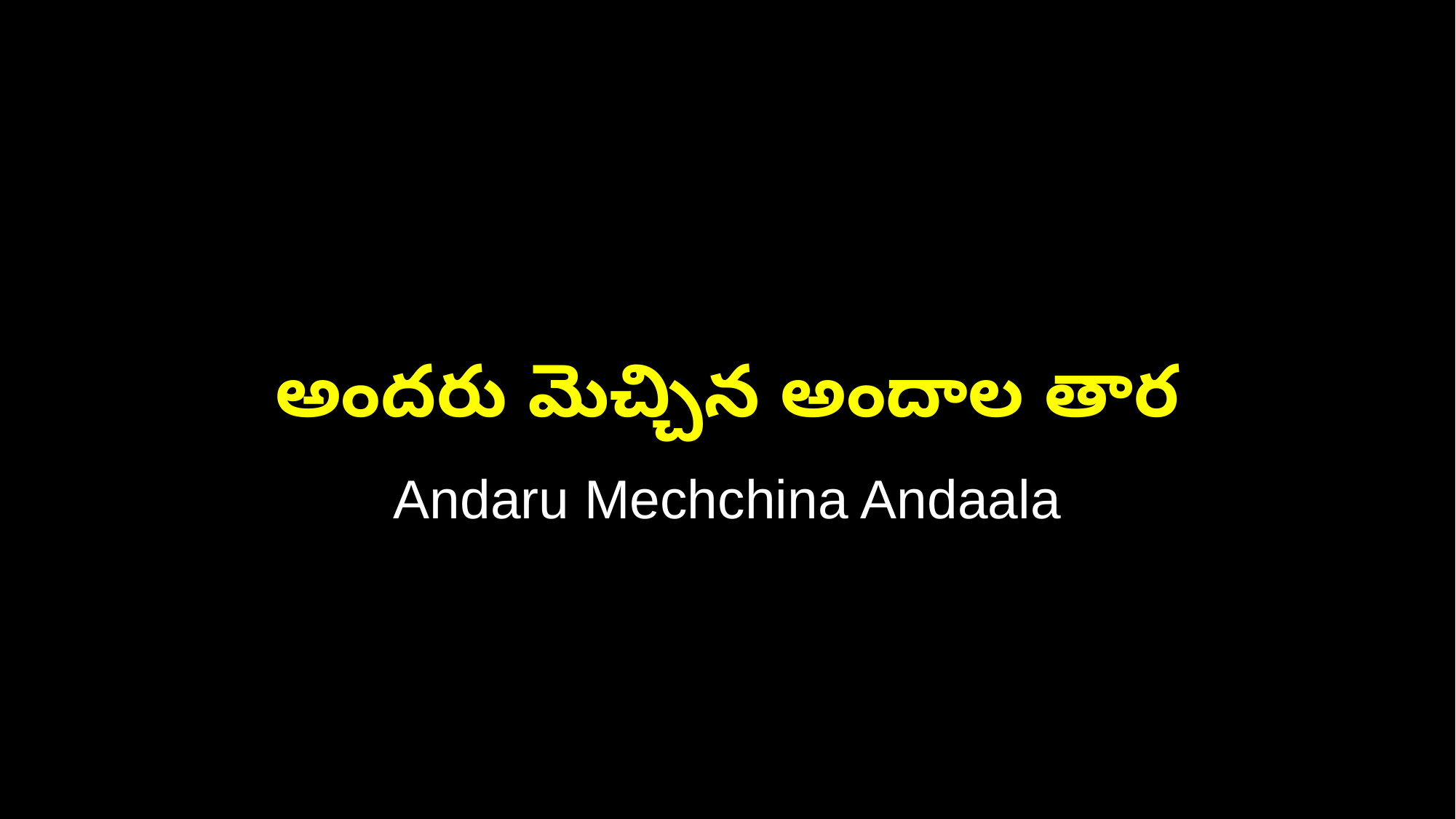

అందరు మెచ్చిన అందాల తార
Andaru Mechchina Andaala